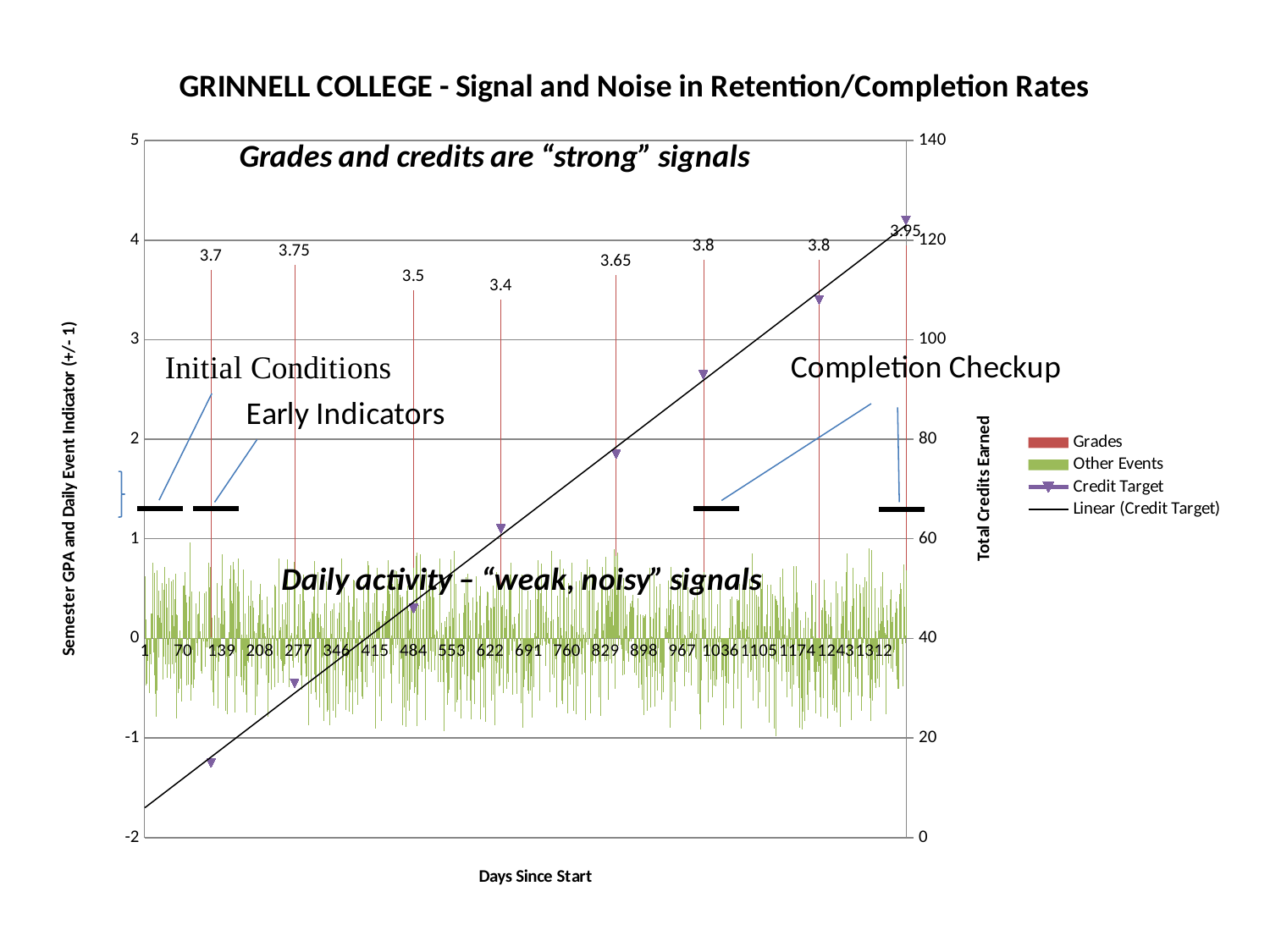

### Chart: GRINNELL COLLEGE - Signal and Noise in Retention/Completion Rates

| Category | Grades | Other Events | Credit Target |
|---|---|---|---|
| 1.0 | None | 0.626670286035526 | None |
| 2.0 | None | -0.474050578481763 | None |
| 3.0 | None | 0.191495581090001 | None |
| 4.0 | None | -0.452998521254184 | None |
| 5.0 | None | -0.225192109879285 | None |
| 6.0 | None | -0.0251464277450422 | None |
| 7.0 | None | -0.0163287541119022 | None |
| 8.0 | None | -0.340392641657831 | None |
| 9.0 | None | -0.545982448753257 | None |
| 10.0 | None | -0.15658561918982 | None |
| 11.0 | None | 0.249849376170849 | None |
| 12.0 | None | -0.262487203731032 | None |
| 13.0 | None | 0.251720752552925 | None |
| 14.0 | None | 0.755857023451373 | None |
| 15.0 | None | 0.0746114140218371 | None |
| 16.0 | None | -0.142686144430971 | None |
| 17.0 | None | 0.660920796063165 | None |
| 18.0 | None | -0.370443503631958 | None |
| 19.0 | None | -0.556130230650861 | None |
| 20.0 | None | -0.131580314939518 | None |
| 21.0 | None | -0.784395710207154 | None |
| 22.0 | None | -0.521695372797692 | None |
| 23.0 | None | 0.680324158286274 | None |
| 24.0 | None | 0.233339440618209 | None |
| 25.0 | None | -0.191325150832321 | None |
| 26.0 | None | 0.479085289319148 | None |
| 27.0 | None | 0.203513932365841 | None |
| 28.0 | None | 0.373713767760589 | None |
| 29.0 | None | 0.153332025620899 | None |
| 30.0 | None | 0.158137772015441 | None |
| 31.0 | None | 0.0459509878781811 | None |
| 32.0 | None | 0.551684075597571 | None |
| 33.0 | None | -0.416541540550469 | None |
| 34.0 | None | -0.185157398772609 | None |
| 35.0 | None | 0.490511365255848 | None |
| 36.0 | None | 0.721428525848275 | None |
| 37.0 | None | -0.258477579698287 | None |
| 38.0 | None | -0.167670169090192 | None |
| 39.0 | None | 0.546537639337043 | None |
| 40.0 | None | 0.307686316981122 | None |
| 41.0 | None | -0.392156699346288 | None |
| 42.0 | None | -0.0627860211559898 | None |
| 43.0 | None | -0.261384046107215 | None |
| 44.0 | None | 0.605032826018108 | None |
| 45.0 | None | 0.0751344501976758 | None |
| 46.0 | None | -0.408566254919273 | None |
| 47.0 | None | -0.182781323659376 | None |
| 48.0 | None | 0.571084490763356 | None |
| 49.0 | None | -0.257892545313691 | None |
| 50.0 | None | 0.233534068039523 | None |
| 51.0 | None | 0.590872710619314 | None |
| 52.0 | None | 0.124242811483246 | None |
| 53.0 | None | -0.350949178958759 | None |
| 54.0 | None | 0.393015157491114 | None |
| 55.0 | None | -0.246883717402306 | None |
| 56.0 | None | 0.649349768083541 | None |
| 57.0 | None | -0.801993802891402 | None |
| 58.0 | None | 0.240258843417774 | None |
| 59.0 | None | 0.23483359192888 | None |
| 60.0 | None | 0.00187160018986843 | None |
| 61.0 | None | -0.549107800694229 | None |
| 62.0 | None | -0.503844325438028 | None |
| 63.0 | None | 0.0828877307400475 | None |
| 64.0 | None | -0.108529832235008 | None |
| 65.0 | None | -0.40828296724442 | None |
| 66.0 | None | -0.633015376940804 | None |
| 67.0 | None | -0.0379842384534809 | None |
| 68.0 | None | -0.148048393800422 | None |
| 69.0 | None | 0.418450495537058 | None |
| 70.0 | None | 0.529304513673715 | None |
| 71.0 | None | 0.533971617208687 | None |
| 72.0 | None | 0.0613536987784742 | None |
| 73.0 | None | 0.670096996614482 | None |
| 74.0 | None | 0.433909906254787 | None |
| 75.0 | None | 0.362991718148817 | None |
| 76.0 | None | -0.473690620029848 | None |
| 77.0 | None | -0.0124247624640424 | None |
| 78.0 | None | 0.175101251547881 | None |
| 79.0 | None | -0.466595424912464 | None |
| 80.0 | None | 0.416945379093412 | None |
| 81.0 | None | 0.301087945548211 | None |
| 82.0 | None | 0.967291620529362 | None |
| 83.0 | None | -0.623960958487807 | None |
| 84.0 | None | -0.465006210480751 | None |
| 85.0 | None | 0.469391599676402 | None |
| 86.0 | None | -0.113286658480891 | None |
| 87.0 | None | -0.392335328403567 | None |
| 88.0 | None | -0.49650031966037 | None |
| 89.0 | None | -0.156536756646041 | None |
| 90.0 | None | -0.415224458074085 | None |
| 91.0 | None | -0.246915096132358 | None |
| 92.0 | None | 0.354422409238788 | None |
| 93.0 | None | 0.310646560600088 | None |
| 94.0 | None | -0.0449334570237697 | None |
| 95.0 | None | 0.238164234695683 | None |
| 96.0 | None | -0.173363566529765 | None |
| 97.0 | None | 0.249962660375121 | None |
| 98.0 | None | 0.47210178087132 | None |
| 99.0 | None | 0.413345701032447 | None |
| 100.0 | None | 0.0736242801000859 | None |
| 101.0 | None | -0.244167577982566 | None |
| 102.0 | None | -0.329281655559299 | None |
| 103.0 | None | -0.354838238671538 | None |
| 104.0 | None | 0.150075557099895 | None |
| 105.0 | None | 0.0355095413744486 | None |
| 106.0 | None | -0.0325615501259805 | None |
| 107.0 | None | -0.0042187019424349 | None |
| 108.0 | None | 0.45393043200616 | None |
| 109.0 | None | -0.282046975898611 | None |
| 110.0 | None | -0.0889869982245458 | None |
| 111.0 | None | 0.473628383318981 | None |
| 112.0 | None | -0.0295396158143444 | None |
| 113.0 | None | -0.029859913290617 | None |
| 114.0 | None | -0.0862697077738502 | None |
| 115.0 | None | 0.763294759728501 | None |
| 116.0 | None | 0.510703729214213 | None |
| 117.0 | None | -0.104658149824537 | None |
| 118.0 | None | 0.714941918994025 | None |
| 119.0 | None | 0.0134497674692604 | None |
| 120.0 | 3.7 | -0.420011472362042 | 15.0 |
| 121.0 | None | 0.20487672968844 | None |
| 122.0 | None | -0.536638973432899 | None |
| 123.0 | None | -0.171008658868938 | None |
| 124.0 | None | -0.676887047279852 | None |
| 125.0 | None | 0.234734687799208 | None |
| 126.0 | None | -0.127370794528316 | None |
| 127.0 | None | -0.328254897449907 | None |
| 128.0 | None | -0.22163000367777 | None |
| 129.0 | None | -0.196274898738086 | None |
| 130.0 | None | -0.0798502055912571 | None |
| 131.0 | None | 0.556315760473935 | None |
| 132.0 | None | -0.706047739776755 | None |
| 133.0 | None | 0.206879288247331 | None |
| 134.0 | None | -0.234171391107761 | None |
| 135.0 | None | -0.0731356749701084 | None |
| 136.0 | None | -0.142527036759434 | None |
| 137.0 | None | 0.144897576414795 | None |
| 138.0 | None | 0.527337540114295 | None |
| 139.0 | None | 0.127160473175363 | None |
| 140.0 | None | 0.848353451513034 | None |
| 141.0 | None | 0.140068242342503 | None |
| 142.0 | None | 0.396529696833382 | None |
| 143.0 | None | 0.399521200209773 | None |
| 144.0 | None | 0.27846975876257 | None |
| 145.0 | None | -0.72686375486995 | None |
| 146.0 | None | -0.0739180385116907 | None |
| 147.0 | None | -0.182255692105224 | None |
| 148.0 | None | -0.7616711907266 | None |
| 149.0 | None | -0.644649529526941 | None |
| 150.0 | None | -0.378119713593036 | None |
| 151.0 | None | 0.0597318157257398 | None |
| 152.0 | None | -0.396687688409325 | None |
| 153.0 | None | 0.59462594540412 | None |
| 154.0 | None | 0.73454430545644 | None |
| 155.0 | None | 0.0451745951488231 | None |
| 156.0 | None | 0.375865309072287 | None |
| 157.0 | None | 0.351054218320082 | None |
| 158.0 | None | -0.124556859330072 | None |
| 159.0 | None | -0.161871466516055 | None |
| 160.0 | None | 0.763963393063361 | None |
| 161.0 | None | 0.689965867606063 | None |
| 162.0 | None | -0.743186028906232 | None |
| 163.0 | None | 0.559408613473952 | None |
| 164.0 | None | -0.142806132036786 | None |
| 165.0 | None | -0.378351222236309 | None |
| 166.0 | None | 0.0928743331551389 | None |
| 167.0 | None | 0.521064417745131 | None |
| 168.0 | None | 0.455401177803421 | None |
| 169.0 | None | 0.801831488698833 | None |
| 170.0 | None | 0.472862325999972 | None |
| 171.0 | None | 0.163516588846929 | None |
| 172.0 | None | 0.158229056172572 | None |
| 173.0 | None | -0.390967962061243 | None |
| 174.0 | None | -0.470341940550178 | None |
| 175.0 | None | 0.0346453046320751 | None |
| 176.0 | None | -0.114577370393081 | None |
| 177.0 | None | 0.691554666133445 | None |
| 178.0 | None | -0.53996853822125 | None |
| 179.0 | None | -0.424976300378367 | None |
| 180.0 | None | 0.248289458138022 | None |
| 181.0 | None | -0.279162929940987 | None |
| 182.0 | None | -0.567224674064433 | None |
| 183.0 | None | -0.746367787171275 | None |
| 184.0 | None | 0.0395347489422371 | None |
| 185.0 | None | -0.225083075813259 | None |
| 186.0 | None | -0.239737846688229 | None |
| 187.0 | None | 0.431608937173215 | None |
| 188.0 | None | -0.0648225085871775 | None |
| 189.0 | None | 0.0906501476426262 | None |
| 190.0 | None | 0.323440681578893 | None |
| 191.0 | None | 0.584728118356725 | None |
| 192.0 | None | -0.132867928722922 | None |
| 193.0 | None | -0.284499072730197 | None |
| 194.0 | None | 0.381308912778576 | None |
| 195.0 | None | -0.101442115468144 | None |
| 196.0 | None | 0.312285812749969 | None |
| 197.0 | None | 0.00575891947548646 | None |
| 198.0 | None | 0.070016679595025 | None |
| 199.0 | None | -0.772861701456824 | None |
| 200.0 | None | 0.0584003167872947 | None |
| 201.0 | None | -0.10948098022619 | None |
| 202.0 | None | -0.581352889491643 | None |
| 203.0 | None | -0.46119430022191 | None |
| 204.0 | None | 0.157250395873549 | None |
| 205.0 | None | 0.233734383989287 | None |
| 206.0 | None | 0.441206308366674 | None |
| 207.0 | None | 0.0773679443173445 | None |
| 208.0 | None | 0.545775832876416 | None |
| 209.0 | None | -0.0219768221415945 | None |
| 210.0 | None | -0.298188286203295 | None |
| 211.0 | None | 0.384525849249296 | None |
| 212.0 | None | 0.137034831139275 | None |
| 213.0 | None | -0.133564515637555 | None |
| 214.0 | None | 0.147008745538227 | None |
| 215.0 | None | -0.147089261102022 | None |
| 216.0 | None | 0.05250119900182 | None |
| 217.0 | None | 0.0189517182272413 | None |
| 218.0 | None | -0.0625457447119229 | None |
| 219.0 | None | -0.367140886333159 | None |
| 220.0 | None | 0.417863873349907 | None |
| 221.0 | None | 0.241872880685379 | None |
| 222.0 | None | -0.783666938769498 | None |
| 223.0 | None | -0.448591625106664 | None |
| 224.0 | None | 0.108732522586239 | None |
| 225.0 | None | 0.00989686956146896 | None |
| 226.0 | None | -0.112466769293247 | None |
| 227.0 | None | -0.512076016175206 | None |
| 228.0 | None | -0.135843823620775 | None |
| 229.0 | None | 0.305446472323908 | None |
| 230.0 | None | 0.140334379211046 | None |
| 231.0 | None | 0.031383737262032 | None |
| 232.0 | None | -0.306581308941538 | None |
| 233.0 | None | -0.493628828045837 | None |
| 234.0 | None | 0.538693789270926 | None |
| 235.0 | None | 0.517384845509791 | None |
| 236.0 | None | 0.246802121017792 | None |
| 237.0 | None | -0.0221566696202722 | None |
| 238.0 | None | -0.0177874301181176 | None |
| 239.0 | None | -0.17916476380263 | None |
| 240.0 | None | -0.444664894277971 | None |
| 241.0 | None | 0.447473999026546 | None |
| 242.0 | None | 0.79982978839085 | None |
| 243.0 | None | 0.084230120215057 | None |
| 244.0 | None | 0.117601940693468 | None |
| 245.0 | None | -0.212181409973807 | None |
| 246.0 | None | -0.226315478907768 | None |
| 247.0 | None | 0.340016833881729 | None |
| 248.0 | None | -0.332032001841775 | None |
| 249.0 | None | -0.443599636700233 | None |
| 250.0 | None | -0.280090855988863 | None |
| 251.0 | None | 0.187408939491548 | None |
| 252.0 | None | -0.263010529313033 | None |
| 253.0 | None | 0.363890368681872 | None |
| 254.0 | None | 0.265222546677987 | None |
| 255.0 | None | 0.143342424514619 | None |
| 256.0 | None | 0.794305315452146 | None |
| 257.0 | None | 0.253995370418518 | None |
| 258.0 | None | -0.122915526611979 | None |
| 259.0 | None | -0.485930955292202 | None |
| 260.0 | None | 0.495906607945794 | None |
| 261.0 | None | -0.0776155030324473 | None |
| 262.0 | None | -0.0283678824693543 | None |
| 263.0 | None | 0.0283591048391385 | None |
| 264.0 | None | 0.055545376476822 | None |
| 265.0 | None | -0.222893241843583 | None |
| 266.0 | None | -0.219337357662823 | None |
| 267.0 | None | -0.217639179092952 | None |
| 268.0 | None | -0.297585985268237 | None |
| 269.0 | None | 0.770938716468472 | None |
| 270.0 | 3.75 | -0.194011074567855 | 31.0 |
| 271.0 | None | 0.694330164391681 | None |
| 272.0 | None | -0.0108263988301466 | None |
| 273.0 | None | 0.0345047801256844 | None |
| 274.0 | None | 0.0259751826497441 | None |
| 275.0 | None | 0.120894714770805 | None |
| 276.0 | None | 0.339751546065209 | None |
| 277.0 | None | -0.241593658364879 | None |
| 278.0 | None | -0.0099796714792395 | None |
| 279.0 | None | -0.11433462247424 | None |
| 280.0 | None | 0.446488690311501 | None |
| 281.0 | None | -0.369086673780032 | None |
| 282.0 | None | -0.511292831638327 | None |
| 283.0 | None | -0.25785904707954 | None |
| 284.0 | None | 0.535205754139891 | None |
| 285.0 | None | -0.0560764993384103 | None |
| 286.0 | None | 0.641933532580619 | None |
| 287.0 | None | 0.379030179218723 | None |
| 288.0 | None | 0.0862109460859174 | None |
| 289.0 | None | -0.248933673307362 | None |
| 290.0 | None | -0.390928907748143 | None |
| 291.0 | None | -0.0989605237508343 | None |
| 292.0 | None | -0.376382475684162 | None |
| 293.0 | None | -0.0921495831350775 | None |
| 294.0 | None | -0.869554292202005 | None |
| 295.0 | None | -0.18447703922487 | None |
| 296.0 | None | 0.164724644430154 | None |
| 297.0 | None | 0.197294941622087 | None |
| 298.0 | None | 0.115245889229607 | None |
| 299.0 | None | -0.555076163988252 | None |
| 300.0 | None | 0.270006169837509 | None |
| 301.0 | None | 0.151480692658707 | None |
| 302.0 | None | 0.245842236532177 | None |
| 303.0 | None | 0.0856622819703425 | None |
| 304.0 | None | 0.420280620094712 | None |
| 305.0 | None | -0.365754993159769 | None |
| 306.0 | None | 0.779946181482523 | None |
| 307.0 | None | -0.54318852073437 | None |
| 308.0 | None | -0.620381464597661 | None |
| 309.0 | None | -0.272573480965862 | None |
| 310.0 | None | 0.248068044561857 | None |
| 311.0 | None | 0.666250503530982 | None |
| 312.0 | None | 0.334817379975674 | None |
| 313.0 | None | 0.206556184810565 | None |
| 314.0 | None | 0.0644148830941623 | None |
| 315.0 | None | -0.691205369151933 | None |
| 316.0 | None | 0.245122031961121 | None |
| 317.0 | None | 0.118118963795166 | None |
| 318.0 | None | -0.459555626710033 | None |
| 319.0 | None | -0.195214656029323 | None |
| 320.0 | None | 0.101558814792119 | None |
| 321.0 | None | -0.176149191385146 | None |
| 322.0 | None | -0.832535035341224 | None |
| 323.0 | None | 0.354295252938751 | None |
| 324.0 | None | 0.0984401895670701 | None |
| 325.0 | None | -0.142637081213046 | None |
| 326.0 | None | 0.570558025513143 | None |
| 327.0 | None | -0.549832891322734 | None |
| 328.0 | None | -0.740065168813915 | None |
| 329.0 | None | -0.0925077385623086 | None |
| 330.0 | None | -0.714838676821907 | None |
| 331.0 | None | -0.117911414059754 | None |
| 332.0 | None | -0.868426329693841 | None |
| 333.0 | None | -0.242669474390256 | None |
| 334.0 | None | 0.276044783726304 | None |
| 335.0 | None | 0.0443056883468146 | None |
| 336.0 | None | -0.146047313070901 | None |
| 337.0 | None | 0.239431716825059 | None |
| 338.0 | None | 0.292702099161087 | None |
| 339.0 | None | -0.729128256146267 | None |
| 340.0 | None | 0.229427037811854 | None |
| 341.0 | None | 0.35565081381738 | None |
| 342.0 | None | -0.316786822350974 | None |
| 343.0 | None | -0.796159164204668 | None |
| 344.0 | None | -0.0200853359817015 | None |
| 345.0 | None | -0.210369639709962 | None |
| 346.0 | None | 0.158763425797785 | None |
| 347.0 | None | 0.197754246497883 | None |
| 348.0 | None | -0.659141099200928 | None |
| 349.0 | None | 0.0196302903805379 | None |
| 350.0 | None | 0.259493802233651 | None |
| 351.0 | None | 0.360308866995481 | None |
| 352.0 | None | -0.0264263058940979 | None |
| 353.0 | None | -0.0265413932404037 | None |
| 354.0 | None | 0.805882996596243 | None |
| 355.0 | None | -0.370950259504346 | None |
| 356.0 | None | -0.0831330589715935 | None |
| 357.0 | None | -0.324303097474217 | None |
| 358.0 | None | -0.172752034965744 | None |
| 359.0 | None | 0.512619427690304 | None |
| 360.0 | None | 0.110883701611999 | None |
| 361.0 | None | -0.213029354242783 | None |
| 362.0 | None | -0.721738946352429 | None |
| 363.0 | None | -0.481554203986168 | None |
| 364.0 | None | 0.0610162560704009 | None |
| 365.0 | None | -0.194230083879236 | None |
| 366.0 | None | 0.429613195649406 | None |
| 367.0 | None | -0.736276024279418 | None |
| 368.0 | None | 0.359350630613624 | None |
| 369.0 | None | -0.539058517637319 | None |
| 370.0 | None | 0.0476877648492877 | None |
| 371.0 | None | 0.184330238028722 | None |
| 372.0 | None | -0.421844105321352 | None |
| 373.0 | None | -0.759458252602719 | None |
| 374.0 | None | 0.318794110769572 | None |
| 375.0 | None | 0.194928090718531 | None |
| 376.0 | None | 0.594092361508887 | None |
| 377.0 | None | 0.579805391205844 | None |
| 378.0 | None | -0.122856194804978 | None |
| 379.0 | None | -0.541154026202966 | None |
| 380.0 | None | -0.0435361491267869 | None |
| 381.0 | None | -0.401355532969428 | None |
| 382.0 | None | 0.402678831786066 | None |
| 383.0 | None | -0.667123351315752 | None |
| 384.0 | None | -0.277553119239005 | None |
| 385.0 | None | 0.167055743287381 | None |
| 386.0 | None | 0.187402173256746 | None |
| 387.0 | None | 0.0315111537681702 | None |
| 388.0 | None | 0.0318686034582271 | None |
| 389.0 | None | -0.332770414196428 | None |
| 390.0 | None | -0.58184763122523 | None |
| 391.0 | None | -0.145812818948419 | None |
| 392.0 | None | -0.610693209364406 | None |
| 393.0 | None | 0.379585163768158 | None |
| 394.0 | None | 0.539866837526574 | None |
| 395.0 | None | 0.268583522399564 | None |
| 396.0 | None | -0.077972846210507 | None |
| 397.0 | None | -0.435218065739611 | None |
| 398.0 | None | 0.363772688524754 | None |
| 399.0 | None | -0.485389647891616 | None |
| 400.0 | None | -0.449625119646093 | None |
| 401.0 | None | 0.773323625340156 | None |
| 402.0 | None | 0.368009547996537 | None |
| 403.0 | None | 0.735151106304369 | None |
| 404.0 | None | -0.129678285289973 | None |
| 405.0 | None | 0.0309543155178584 | None |
| 406.0 | None | 0.247493917711989 | None |
| 407.0 | None | -0.123982061438152 | None |
| 408.0 | None | -0.277335550993112 | None |
| 409.0 | None | 0.0278529671203056 | None |
| 410.0 | None | 0.359081037375332 | None |
| 411.0 | None | -0.343046961626479 | None |
| 412.0 | None | -0.238096557361969 | None |
| 413.0 | None | 0.191921151583123 | None |
| 414.0 | None | 0.45250518063102 | None |
| 415.0 | None | -0.90947138279452 | None |
| 416.0 | None | 0.00853538340200566 | None |
| 417.0 | None | 0.587889753682665 | None |
| 418.0 | None | 0.706498618467481 | None |
| 419.0 | None | 0.168348399478437 | None |
| 420.0 | None | 0.137125460127855 | None |
| 421.0 | None | 0.179987879806313 | None |
| 422.0 | None | -0.580705161889027 | None |
| 423.0 | None | 0.160773166651713 | None |
| 424.0 | None | -0.145347283791848 | None |
| 425.0 | None | -0.341081724798351 | None |
| 426.0 | None | -0.827261179496721 | None |
| 427.0 | None | 0.277223651175515 | None |
| 428.0 | None | 0.351011126729534 | None |
| 429.0 | None | 0.134471749240573 | None |
| 430.0 | None | -0.406678962068161 | None |
| 431.0 | None | 0.177396043074543 | None |
| 432.0 | None | 0.0943755555161662 | None |
| 433.0 | None | 0.220581244293614 | None |
| 434.0 | None | 0.278232661735524 | None |
| 435.0 | None | 0.272591530358371 | None |
| 436.0 | None | 0.532957779005168 | None |
| 437.0 | None | 0.595514515219053 | None |
| 438.0 | None | 0.787891354036273 | None |
| 439.0 | None | 0.480576649954097 | None |
| 440.0 | None | 0.444172928220798 | None |
| 441.0 | None | -0.161194039476231 | None |
| 442.0 | None | -0.351582783301896 | None |
| 443.0 | None | -0.64890806061538 | None |
| 444.0 | None | 0.0317128222946557 | None |
| 445.0 | None | -0.0666570665104914 | None |
| 446.0 | None | 0.551094323577308 | None |
| 447.0 | None | -0.26546371596423 | None |
| 448.0 | None | 0.0690033039993718 | None |
| 449.0 | None | 0.298713968644634 | None |
| 450.0 | None | 0.681689432729259 | None |
| 451.0 | None | -0.0274986811338608 | None |
| 452.0 | None | -0.097067201106317 | None |
| 453.0 | None | 0.671177158198058 | None |
| 454.0 | None | -0.0629745831162314 | None |
| 455.0 | None | 0.599226760889618 | None |
| 456.0 | None | 0.548269424013704 | None |
| 457.0 | None | -0.326133881652296 | None |
| 458.0 | None | -0.458820750321483 | None |
| 459.0 | None | 0.438402387071217 | None |
| 460.0 | None | -0.205282857668309 | None |
| 461.0 | None | 0.409560805402372 | None |
| 462.0 | None | -0.199006160376464 | None |
| 463.0 | None | 0.421973447125419 | None |
| 464.0 | None | -0.870691092041188 | None |
| 465.0 | None | -0.388993515238924 | None |
| 466.0 | None | -0.214673562249127 | None |
| 467.0 | None | -0.689984863881418 | None |
| 468.0 | None | 0.28978371478366 | None |
| 469.0 | None | -0.886816733205184 | None |
| 470.0 | None | -0.362962975169899 | None |
| 471.0 | None | 0.476106017820131 | None |
| 472.0 | None | -0.623598723183605 | None |
| 473.0 | None | 0.527424566123067 | None |
| 474.0 | None | 0.277189223677001 | None |
| 475.0 | None | -0.730472297420904 | None |
| 476.0 | None | 0.0790558647232649 | None |
| 477.0 | None | 0.100009568884464 | None |
| 478.0 | None | -0.513191760189871 | None |
| 479.0 | None | 0.30357804711351 | None |
| 480.0 | None | -0.436715761079243 | None |
| 481.0 | None | 0.324241123546135 | None |
| 482.0 | None | -0.0510482352189029 | None |
| 483.0 | None | 0.712295835104971 | None |
| 484.0 | 3.5 | 0.104335597962943 | 46.0 |
| 485.0 | None | -0.549631700039875 | None |
| 486.0 | None | -0.486997756509117 | None |
| 487.0 | None | -0.226894435567989 | None |
| 488.0 | None | 0.823992360488063 | None |
| 489.0 | None | 0.863533411604878 | None |
| 490.0 | None | -0.876823816589835 | None |
| 491.0 | None | -0.568044496336624 | None |
| 492.0 | None | -0.311212488905514 | None |
| 493.0 | None | 0.335476080532402 | None |
| 494.0 | None | -0.273421122174208 | None |
| 495.0 | None | 0.84268598662877 | None |
| 496.0 | None | 0.0242794309641078 | None |
| 497.0 | None | -0.141444866408149 | None |
| 498.0 | None | -0.337525103561661 | None |
| 499.0 | None | -0.282235624539262 | None |
| 500.0 | None | 0.293356546414861 | None |
| 501.0 | None | -0.0600047286275315 | None |
| 502.0 | None | 0.374072119533589 | None |
| 503.0 | None | -0.301302838540936 | None |
| 504.0 | None | -0.0980332874950133 | None |
| 505.0 | None | -0.822182470623754 | None |
| 506.0 | None | 0.679753509032052 | None |
| 507.0 | None | 0.472015736710104 | None |
| 508.0 | None | 0.227565655537889 | None |
| 509.0 | None | -0.238546794609869 | None |
| 510.0 | None | 0.527853690835716 | None |
| 511.0 | None | -0.310805344563343 | None |
| 512.0 | None | 0.530173543900773 | None |
| 513.0 | None | -0.120731144747405 | None |
| 514.0 | None | 0.42175737242775 | None |
| 515.0 | None | 0.0137473330490565 | None |
| 516.0 | None | -0.336624895172887 | None |
| 517.0 | None | 0.647706553513774 | None |
| 518.0 | None | 0.531506922667497 | None |
| 519.0 | None | -0.132110350816138 | None |
| 520.0 | None | 0.409767524553307 | None |
| 521.0 | None | -0.32296303966817 | None |
| 522.0 | None | 0.0345636016364624 | None |
| 523.0 | None | -0.177504039083246 | None |
| 524.0 | None | 0.0869937690191177 | None |
| 525.0 | None | 0.00893823589435339 | None |
| 526.0 | None | 0.0733443773831123 | None |
| 527.0 | None | -0.435648534561216 | None |
| 528.0 | None | -0.244441732762544 | None |
| 529.0 | None | 0.00163234193922368 | None |
| 530.0 | None | 0.449463519430573 | None |
| 531.0 | None | 0.801905661022944 | None |
| 532.0 | None | -0.441668334298986 | None |
| 533.0 | None | -0.101039294761596 | None |
| 534.0 | None | 0.159800202932378 | None |
| 535.0 | None | -0.214169808221397 | None |
| 536.0 | None | 0.0404585847786321 | None |
| 537.0 | None | -0.434373600249347 | None |
| 538.0 | None | -0.929370101683698 | None |
| 539.0 | None | 0.170376067209078 | None |
| 540.0 | None | 0.00312463336124214 | None |
| 541.0 | None | 0.11412341323768 | None |
| 542.0 | None | 0.211850939319045 | None |
| 543.0 | None | -0.349309470848328 | None |
| 544.0 | None | -0.663668217300466 | None |
| 545.0 | None | -0.349045635859754 | None |
| 546.0 | None | -0.545714290435988 | None |
| 547.0 | None | -0.516141650919057 | None |
| 548.0 | None | 0.269587211361788 | None |
| 549.0 | None | 0.123627344431098 | None |
| 550.0 | None | 0.792713253112596 | None |
| 551.0 | None | 0.627628026072616 | None |
| 552.0 | None | -0.394246270987873 | None |
| 553.0 | None | 0.301818285074441 | None |
| 554.0 | None | -0.23187004064018 | None |
| 555.0 | None | 0.206650299989592 | None |
| 556.0 | None | 0.876928957101595 | None |
| 557.0 | None | 0.0524866952211424 | None |
| 558.0 | None | -0.735478498305286 | None |
| 559.0 | None | 0.543911166835737 | None |
| 560.0 | None | -0.102736347700936 | None |
| 561.0 | None | -0.639124080030485 | None |
| 562.0 | None | -0.618221623661442 | None |
| 563.0 | None | -0.309748917602596 | None |
| 564.0 | None | -0.179876297975531 | None |
| 565.0 | None | -0.0793179828043592 | None |
| 566.0 | None | 0.248417521055798 | None |
| 567.0 | None | -0.517797757052401 | None |
| 568.0 | None | -0.508433971869349 | None |
| 569.0 | None | -0.806023051180358 | None |
| 570.0 | None | -0.0874719014608547 | None |
| 571.0 | None | -0.19270277220481 | None |
| 572.0 | None | -0.283835272684388 | None |
| 573.0 | None | 0.257863851001084 | None |
| 574.0 | None | -0.366129339924462 | None |
| 575.0 | None | 0.45666077039613 | None |
| 576.0 | None | 0.3315035918897 | None |
| 577.0 | None | 0.618180476076407 | None |
| 578.0 | None | 0.082654471019426 | None |
| 579.0 | None | -0.627182483361651 | None |
| 580.0 | None | -0.376100100442139 | None |
| 581.0 | None | 0.651875049994285 | None |
| 582.0 | None | 0.359073692174248 | None |
| 583.0 | None | -0.136275402993429 | None |
| 584.0 | None | 0.0292207682973252 | None |
| 585.0 | None | 0.179702159575699 | None |
| 586.0 | None | -0.625982703186683 | None |
| 587.0 | None | -0.813152945400708 | None |
| 588.0 | None | -0.41299176796191 | None |
| 589.0 | None | -0.281395661043555 | None |
| 590.0 | None | 0.40781508101124 | None |
| 591.0 | None | -0.42135539976495 | None |
| 592.0 | None | -0.233644857032253 | None |
| 593.0 | None | -0.660913283754365 | None |
| 594.0 | None | 0.254448792065459 | None |
| 595.0 | None | 0.166985683164034 | None |
| 596.0 | None | 0.619422022418608 | None |
| 597.0 | None | 0.367574585007154 | None |
| 598.0 | None | 0.144924835013537 | None |
| 599.0 | None | -0.338853493555452 | None |
| 600.0 | None | -0.348490231702698 | None |
| 601.0 | None | 0.0446669996008531 | None |
| 602.0 | None | 0.425717115484371 | None |
| 603.0 | None | 0.525592706614153 | None |
| 604.0 | None | -0.814864897277943 | None |
| 605.0 | None | 0.127512722227738 | None |
| 606.0 | None | -0.28297064596696 | None |
| 607.0 | None | -0.100020688177223 | None |
| 608.0 | None | -0.301100795473554 | None |
| 609.0 | None | -0.696940731401796 | None |
| 610.0 | None | 0.160459426385456 | None |
| 611.0 | None | -0.214560648592947 | None |
| 612.0 | None | -0.326463990216547 | None |
| 613.0 | None | -0.840330146275365 | None |
| 614.0 | None | 0.32538771540665 | None |
| 615.0 | None | 0.0653041275423119 | None |
| 616.0 | None | 0.470989041907076 | None |
| 617.0 | None | 0.00855937673964069 | None |
| 618.0 | None | 0.461928769913121 | None |
| 619.0 | None | 0.177888997917413 | None |
| 620.0 | None | -0.201883173886309 | None |
| 621.0 | None | -0.0897272912270155 | None |
| 622.0 | None | 0.307991146022466 | None |
| 623.0 | None | 0.304872297515735 | None |
| 624.0 | None | -0.622435947575894 | None |
| 625.0 | None | -0.139680378079659 | None |
| 626.0 | None | -0.566598335067126 | None |
| 627.0 | None | 0.526343980790038 | None |
| 628.0 | None | 0.315524705218554 | None |
| 629.0 | None | 0.402803657789136 | None |
| 630.0 | None | -0.874766163533961 | None |
| 631.0 | None | -0.22738423401121 | None |
| 632.0 | None | 0.669297065396296 | None |
| 633.0 | None | -0.356790181799976 | None |
| 634.0 | None | -0.24233445784707 | None |
| 635.0 | None | 0.58593138567753 | None |
| 636.0 | None | 0.408584523681207 | None |
| 637.0 | None | -0.481199827407537 | None |
| 638.0 | None | -0.474692351757006 | None |
| 639.0 | None | -0.204081146532279 | None |
| 640.0 | None | 0.505473597235601 | None |
| 641.0 | 3.4 | 0.314825575578775 | 62.0 |
| 642.0 | None | -0.29826246293918 | None |
| 643.0 | None | 0.336442912924022 | None |
| 644.0 | None | -0.346732631950901 | None |
| 645.0 | None | -0.549946026792137 | None |
| 646.0 | None | 0.555264701619359 | None |
| 647.0 | None | 0.102908037674822 | None |
| 648.0 | None | 0.0915256277277228 | None |
| 649.0 | None | 0.22445859466756 | None |
| 650.0 | None | 0.290414000830091 | None |
| 651.0 | None | -0.508728889960116 | None |
| 652.0 | None | -0.351960907878671 | None |
| 653.0 | None | -0.190037017757022 | None |
| 654.0 | None | -0.441810053053481 | None |
| 655.0 | None | -0.164011610304951 | None |
| 656.0 | None | 0.488296158342938 | None |
| 657.0 | None | 0.642681645185786 | None |
| 658.0 | None | 0.569384465169195 | None |
| 659.0 | None | 0.762693335481165 | None |
| 660.0 | None | -0.125455397918995 | None |
| 661.0 | None | -0.561851208963792 | None |
| 662.0 | None | 0.137619065393532 | None |
| 663.0 | None | 0.0945851292104717 | None |
| 664.0 | None | 0.21923833579796 | None |
| 665.0 | None | -0.0312735745585594 | None |
| 666.0 | None | 0.14410925928821 | None |
| 667.0 | None | -0.342756418601429 | None |
| 668.0 | None | -0.117073057092412 | None |
| 669.0 | None | -0.557985155574049 | None |
| 670.0 | None | -0.0176393328553865 | None |
| 671.0 | None | -0.134922528981979 | None |
| 672.0 | None | 0.246761229409815 | None |
| 673.0 | None | 0.253814086949433 | None |
| 674.0 | None | 0.537768925598574 | None |
| 675.0 | None | -0.0224809602416053 | None |
| 676.0 | None | -0.652738499934998 | None |
| 677.0 | None | -0.186133519150589 | None |
| 678.0 | None | 0.639876995321079 | None |
| 679.0 | None | -0.895032373187986 | None |
| 680.0 | None | -0.0828832022803755 | None |
| 681.0 | None | -0.487528001210458 | None |
| 682.0 | None | -0.00781691778785198 | None |
| 683.0 | None | -0.413428784401801 | None |
| 684.0 | None | -0.140143801137105 | None |
| 685.0 | None | -0.328913694592715 | None |
| 686.0 | None | 0.292017955454951 | None |
| 687.0 | None | -0.0835127278794407 | None |
| 688.0 | None | 0.481706975331743 | None |
| 689.0 | None | -0.523407056071183 | None |
| 690.0 | None | -0.555659496953048 | None |
| 691.0 | None | -0.0704508707381741 | None |
| 692.0 | None | -0.247971338729985 | None |
| 693.0 | None | 0.381481225731287 | None |
| 694.0 | None | -0.523565121608482 | None |
| 695.0 | None | -0.378598740646786 | None |
| 696.0 | None | -0.322217606333313 | None |
| 697.0 | None | -0.793071014386918 | None |
| 698.0 | None | -0.097702837439401 | None |
| 699.0 | None | -0.41579713267618 | None |
| 700.0 | None | -0.489704324825063 | None |
| 701.0 | None | 0.056169767772585 | None |
| 702.0 | None | -0.128153218944495 | None |
| 703.0 | None | 0.539540509548012 | None |
| 704.0 | None | 0.0179798409402242 | None |
| 705.0 | None | 0.396979028918927 | None |
| 706.0 | None | -0.121323461784541 | None |
| 707.0 | None | 0.783809653003329 | None |
| 708.0 | None | 0.144009030746506 | None |
| 709.0 | None | 0.536584095492169 | None |
| 710.0 | None | -0.622458582264523 | None |
| 711.0 | None | 0.453747086271011 | None |
| 712.0 | None | -0.0606289758356152 | None |
| 713.0 | None | 0.7529687400729 | None |
| 714.0 | None | -0.0759634339785084 | None |
| 715.0 | None | -0.0240302075897324 | None |
| 716.0 | None | 0.329555405779381 | None |
| 717.0 | None | 0.121921490909003 | None |
| 718.0 | None | 0.152131007309159 | None |
| 719.0 | None | -0.0297083609755019 | None |
| 720.0 | None | -0.279527595055245 | None |
| 721.0 | None | 0.265108451744335 | None |
| 722.0 | None | -0.061548934938665 | None |
| 723.0 | None | 0.575303567549084 | None |
| 724.0 | None | 0.0559325287010797 | None |
| 725.0 | None | 0.210734627538137 | None |
| 726.0 | None | -0.048827748735204 | None |
| 727.0 | None | -0.0583852044067976 | None |
| 728.0 | None | -0.442292955103752 | None |
| 729.0 | None | -0.54222200952653 | None |
| 730.0 | None | 0.17626254900952 | None |
| 731.0 | None | 0.881228691857111 | None |
| 732.0 | None | 0.114499957106692 | None |
| 733.0 | None | -0.360397064266989 | None |
| 734.0 | None | -0.0595142026166891 | None |
| 735.0 | None | 0.189955698249422 | None |
| 736.0 | None | -0.399510579813644 | None |
| 737.0 | None | -0.174712798766959 | None |
| 738.0 | None | -0.140833453989919 | None |
| 739.0 | None | -0.211586313442762 | None |
| 740.0 | None | -0.0139175961139528 | None |
| 741.0 | None | -0.696070566368165 | None |
| 742.0 | None | 0.431564127219126 | None |
| 743.0 | None | 0.0606127683936796 | None |
| 744.0 | None | 0.216103770516226 | None |
| 745.0 | None | -0.0606179848961669 | None |
| 746.0 | None | -0.0745721323564257 | None |
| 747.0 | None | 0.797667175148092 | None |
| 748.0 | None | 0.104071344257222 | None |
| 749.0 | None | 0.0280070503454663 | None |
| 750.0 | None | -0.623081313594806 | None |
| 751.0 | None | -0.657052432169285 | None |
| 752.0 | None | -0.421219130208141 | None |
| 753.0 | None | 0.701175693718544 | None |
| 754.0 | None | -0.240159421991026 | None |
| 755.0 | None | 0.620015829268472 | None |
| 756.0 | None | -0.414617237656523 | None |
| 757.0 | None | 0.0751278946335461 | None |
| 758.0 | None | -0.127029440894022 | None |
| 759.0 | None | 0.411597540249765 | None |
| 760.0 | None | -0.754924091461954 | None |
| 761.0 | None | -0.329373444333922 | None |
| 762.0 | None | 0.554258690691045 | None |
| 763.0 | None | -0.173921292639457 | None |
| 764.0 | None | -0.382094821339302 | None |
| 765.0 | None | -0.46459953802041 | None |
| 766.0 | None | 0.137881717733544 | None |
| 767.0 | None | -0.182060614157756 | None |
| 768.0 | None | 0.763389804125479 | None |
| 769.0 | None | 0.124849421872536 | None |
| 770.0 | None | -0.250048135148586 | None |
| 771.0 | None | -0.725192087875699 | None |
| 772.0 | None | 0.289703184338187 | None |
| 773.0 | None | -0.305968549789943 | None |
| 774.0 | None | -0.150534624493205 | None |
| 775.0 | None | 0.576663574722105 | None |
| 776.0 | None | -0.764825456602804 | None |
| 777.0 | None | 0.0615748625439333 | None |
| 778.0 | None | -0.47776983100689 | None |
| 779.0 | None | -0.0413034030743976 | None |
| 780.0 | None | 0.0378995837492566 | None |
| 781.0 | None | -0.0705365436309707 | None |
| 782.0 | None | 0.584609097092009 | None |
| 783.0 | None | -0.0316542485809196 | None |
| 784.0 | None | -0.16057533951516 | None |
| 785.0 | None | 0.662588889703677 | None |
| 786.0 | None | -0.361642300625202 | None |
| 787.0 | None | 0.107430143112486 | None |
| 788.0 | None | -0.099735586465455 | None |
| 789.0 | None | 0.0367765755419777 | None |
| 790.0 | None | -0.0483461283149826 | None |
| 791.0 | None | -0.347264274702562 | None |
| 792.0 | None | 0.0605593784997504 | None |
| 793.0 | None | -0.819231762329457 | None |
| 794.0 | None | -0.0392605228731043 | None |
| 795.0 | None | 0.7899320417806 | None |
| 796.0 | None | 0.28920091353652 | None |
| 797.0 | None | -0.0634985998591303 | None |
| 798.0 | None | 0.483480992604773 | None |
| 799.0 | None | 0.233717904222642 | None |
| 800.0 | None | 0.716993250595329 | None |
| 801.0 | None | -0.754541839131815 | None |
| 802.0 | None | -0.325434246901862 | None |
| 803.0 | None | -0.237657491168539 | None |
| 804.0 | None | 0.613855295970695 | None |
| 805.0 | None | -0.370948012510799 | None |
| 806.0 | None | -0.227794838467726 | None |
| 807.0 | None | 0.642256597908812 | None |
| 808.0 | None | 0.224270545922859 | None |
| 809.0 | None | 0.0450999201727061 | None |
| 810.0 | None | -0.253030808458129 | None |
| 811.0 | None | 0.094353223505784 | None |
| 812.0 | None | 0.273206333526806 | None |
| 813.0 | None | 0.283505029254584 | None |
| 814.0 | None | -0.132425385282494 | None |
| 815.0 | None | 0.358148714025604 | None |
| 816.0 | None | -0.444291284586905 | None |
| 817.0 | None | -0.594414487033314 | None |
| 818.0 | None | -0.235514863125788 | None |
| 819.0 | None | -0.779460349394398 | None |
| 820.0 | None | -0.00986777135463479 | None |
| 821.0 | None | 0.614352144726705 | None |
| 822.0 | None | 0.720516363158254 | None |
| 823.0 | None | 0.454543035157063 | None |
| 824.0 | None | 0.0800213997800781 | None |
| 825.0 | None | -0.0862046486832201 | None |
| 826.0 | None | 0.146734141640299 | None |
| 827.0 | None | -0.235863657961835 | None |
| 828.0 | None | 0.819127347870029 | None |
| 829.0 | None | 0.00703257829155735 | None |
| 830.0 | None | 0.337366196926866 | None |
| 831.0 | None | -0.224106084605872 | None |
| 832.0 | None | 0.505070581052322 | None |
| 833.0 | None | -0.617242481086625 | None |
| 834.0 | None | 0.373870605245668 | None |
| 835.0 | None | 0.425114651978787 | None |
| 836.0 | None | 0.211820439525806 | None |
| 837.0 | None | -0.210431611002874 | None |
| 838.0 | None | 0.501767951032756 | None |
| 839.0 | None | 0.267087650245584 | None |
| 840.0 | None | -0.254062301196765 | None |
| 841.0 | None | 0.496357243513408 | None |
| 842.0 | None | 0.127345531006767 | None |
| 843.0 | None | -0.0651384792113835 | None |
| 844.0 | None | 0.895035759682518 | None |
| 845.0 | None | 0.716969704341596 | None |
| 846.0 | None | -0.505594327100084 | None |
| 847.0 | None | 0.83191662925963 | None |
| 848.0 | 3.65 | 0.305403342763826 | 77.0 |
| 849.0 | None | 0.435238563166955 | None |
| 850.0 | None | 0.85965371348237 | None |
| 851.0 | None | -0.0755994790771375 | None |
| 852.0 | None | 0.497227370657427 | None |
| 853.0 | None | 0.0319557352008504 | None |
| 854.0 | None | 0.526588334136675 | None |
| 855.0 | None | 0.134907711063432 | None |
| 856.0 | None | -0.0637604038633866 | None |
| 857.0 | None | 0.531368824781226 | None |
| 858.0 | None | -0.109019139413573 | None |
| 859.0 | None | -0.374462997407535 | None |
| 860.0 | None | 0.608241822761458 | None |
| 861.0 | None | -0.229812144876606 | None |
| 862.0 | None | 0.0999290187254642 | None |
| 863.0 | None | -0.35928366292141 | None |
| 864.0 | None | 0.426884930394791 | None |
| 865.0 | None | -0.127121174690467 | None |
| 866.0 | None | 0.124862792606753 | None |
| 867.0 | None | 0.239375585582285 | None |
| 868.0 | None | -0.0924619735754545 | None |
| 869.0 | None | -0.151791193027148 | None |
| 870.0 | None | -0.231510253316239 | None |
| 871.0 | None | 0.264038751112623 | None |
| 872.0 | None | -0.0342844188165098 | None |
| 873.0 | None | 0.350611663376442 | None |
| 874.0 | None | 0.318984849446185 | None |
| 875.0 | None | -0.034661984898007 | None |
| 876.0 | None | 0.374826125274112 | None |
| 877.0 | None | 0.439437561905752 | None |
| 878.0 | None | 0.242590571341467 | None |
| 879.0 | None | 0.309777474077594 | None |
| 880.0 | None | -0.344646597901918 | None |
| 881.0 | None | -0.0791929957755434 | None |
| 882.0 | None | -0.195859724122687 | None |
| 883.0 | None | -0.137685354202993 | None |
| 884.0 | None | -0.367880764821035 | None |
| 885.0 | None | 0.233895435057903 | None |
| 886.0 | None | 0.405699340339493 | None |
| 887.0 | None | 0.0183952379731319 | None |
| 888.0 | None | -0.496350394743222 | None |
| 889.0 | None | -0.24211922504397 | None |
| 890.0 | None | -0.0640620826840781 | None |
| 891.0 | None | 0.239078267450983 | None |
| 892.0 | None | 0.133249452147359 | None |
| 893.0 | None | -0.467020707956742 | None |
| 894.0 | None | -0.618195938797766 | None |
| 895.0 | None | -0.129306377146353 | None |
| 896.0 | None | 0.236646735016425 | None |
| 897.0 | None | 0.203718650867176 | None |
| 898.0 | None | -0.770731578081756 | None |
| 899.0 | None | 0.22261899374848 | None |
| 900.0 | None | 0.240107461392757 | None |
| 901.0 | None | -0.205635910310049 | None |
| 902.0 | None | -0.383562797648136 | None |
| 903.0 | None | -0.726576565581997 | None |
| 904.0 | None | -0.368408347234833 | None |
| 905.0 | None | -0.159176953627646 | None |
| 906.0 | None | -0.0708342600252436 | None |
| 907.0 | None | -0.275100708009783 | None |
| 908.0 | None | 0.710121691891459 | None |
| 909.0 | None | -0.689935441468876 | None |
| 910.0 | None | 0.211740095238315 | None |
| 911.0 | None | 0.0200566555743494 | None |
| 912.0 | None | 0.00964554658929373 | None |
| 913.0 | None | -0.385894951427248 | None |
| 914.0 | None | 0.201365239448466 | None |
| 915.0 | None | -0.239272085551957 | None |
| 916.0 | None | 0.641623008560956 | None |
| 917.0 | None | -0.688627840333703 | None |
| 918.0 | None | -0.328224589701846 | None |
| 919.0 | None | 0.259521344882125 | None |
| 920.0 | None | 0.520065802031916 | None |
| 921.0 | None | -0.527679940038953 | None |
| 922.0 | None | -0.319908831099503 | None |
| 923.0 | None | -0.100680808524594 | None |
| 924.0 | None | 0.305858796446464 | None |
| 925.0 | None | 0.235180529847726 | None |
| 926.0 | None | 0.549813212372415 | None |
| 927.0 | None | -0.352600166742192 | None |
| 928.0 | None | -0.242139088626511 | None |
| 929.0 | None | -0.616588274127934 | None |
| 930.0 | None | -0.550259739304632 | None |
| 931.0 | None | -0.375044374033404 | None |
| 932.0 | None | -0.536103070132232 | None |
| 933.0 | None | 0.00286904028362456 | None |
| 934.0 | None | -0.290401430467252 | None |
| 935.0 | None | 0.108811224129514 | None |
| 936.0 | None | 0.119154507129171 | None |
| 937.0 | None | 0.0949679017803556 | None |
| 938.0 | None | 0.177789012959655 | None |
| 939.0 | None | 0.301223429164345 | None |
| 940.0 | None | 0.0634845547223081 | None |
| 941.0 | None | 0.581412849300164 | None |
| 942.0 | None | -0.051110701400739 | None |
| 943.0 | None | 0.235072333324201 | None |
| 944.0 | None | 0.387093477718597 | None |
| 945.0 | None | -0.898679967660659 | None |
| 946.0 | None | 0.716933098238237 | None |
| 947.0 | None | -0.637338210211121 | None |
| 948.0 | None | -0.115458872329706 | None |
| 949.0 | None | 0.295211100636105 | None |
| 950.0 | None | 0.0500369794500586 | None |
| 951.0 | None | 0.339677352937367 | None |
| 952.0 | None | -0.439072045193983 | None |
| 953.0 | None | -0.518830084414685 | None |
| 954.0 | None | -0.726249686160467 | None |
| 955.0 | None | -0.00915985522431784 | None |
| 956.0 | None | 0.133441306921751 | None |
| 957.0 | None | -0.339399112856271 | None |
| 958.0 | None | 0.595403042752943 | None |
| 959.0 | None | -0.162481545592451 | None |
| 960.0 | None | -0.233864575897155 | None |
| 961.0 | None | 0.330215062467572 | None |
| 962.0 | None | -0.0614824460667899 | None |
| 963.0 | None | 0.572966382994371 | None |
| 964.0 | None | -0.0876687870071685 | None |
| 965.0 | None | 0.264519621283043 | None |
| 966.0 | None | -0.119303568819547 | None |
| 967.0 | None | -0.0442554206507914 | None |
| 968.0 | None | 0.666804187884044 | None |
| 969.0 | None | -0.184868769942644 | None |
| 970.0 | None | -0.480870590289537 | None |
| 971.0 | None | 0.0414574064078819 | None |
| 972.0 | None | 0.0309316286116379 | None |
| 973.0 | None | -0.339562915551797 | None |
| 974.0 | None | -0.110255089745844 | None |
| 975.0 | None | -0.134077060115722 | None |
| 976.0 | None | 0.515929339818846 | None |
| 977.0 | None | 0.104288773652483 | None |
| 978.0 | None | -0.346088163884129 | None |
| 979.0 | None | 0.163296778874223 | None |
| 980.0 | None | 0.220982779426745 | None |
| 981.0 | None | 0.0546543819924642 | None |
| 982.0 | None | 0.0732632436683608 | None |
| 983.0 | None | -0.468799927193836 | None |
| 984.0 | None | 0.286215827246731 | None |
| 985.0 | None | 0.383637662121972 | None |
| 986.0 | None | 0.203371693961308 | None |
| 987.0 | None | -0.0788928794384992 | None |
| 988.0 | None | -0.0143988358670212 | None |
| 989.0 | None | 0.410054799689063 | None |
| 990.0 | None | -0.188526640447481 | None |
| 991.0 | None | 0.0495952403477535 | None |
| 992.0 | None | -0.208556346166447 | None |
| 993.0 | None | 0.493247425417867 | None |
| 994.0 | None | -0.218262049257637 | None |
| 995.0 | None | -0.557332559442494 | None |
| 996.0 | None | 0.174248883014619 | None |
| 997.0 | None | 0.244224626536253 | None |
| 998.0 | None | -0.757923137116564 | None |
| 999.0 | None | -0.914333961604729 | None |
| 1000.0 | None | -0.109870400853338 | None |
| 1001.0 | None | -0.417161243626558 | None |
| 1002.0 | None | 0.113188353198328 | None |
| 1003.0 | None | 0.629812253465259 | None |
| 1004.0 | None | 0.201239324985033 | None |
| 1005.0 | 3.8 | 0.662247833569767 | 93.0 |
| 1006.0 | None | -0.134780303074295 | None |
| 1007.0 | None | 0.09046164366476 | None |
| 1008.0 | None | 0.203200501943505 | None |
| 1009.0 | None | 0.107145634842512 | None |
| 1010.0 | None | -0.230866135102811 | None |
| 1011.0 | None | -0.103035366828076 | None |
| 1012.0 | None | -0.00902895724375896 | None |
| 1013.0 | None | -0.638894191828771 | None |
| 1014.0 | None | 0.621711231228127 | None |
| 1015.0 | None | 0.412675552298887 | None |
| 1016.0 | None | -0.0831981083199561 | None |
| 1017.0 | None | -0.140075391978345 | None |
| 1018.0 | None | -0.416841874788487 | None |
| 1019.0 | None | 0.556142863342415 | None |
| 1020.0 | None | -0.0940441895249469 | None |
| 1021.0 | None | -0.589188129114058 | None |
| 1022.0 | None | -0.324456465896633 | None |
| 1023.0 | None | 0.096483234577625 | None |
| 1024.0 | None | -0.473751410697702 | None |
| 1025.0 | None | 0.121200706071226 | None |
| 1026.0 | None | -0.483053364315221 | None |
| 1027.0 | None | -0.178121744699918 | None |
| 1028.0 | None | -0.0207934646731519 | None |
| 1029.0 | None | -0.415572640095801 | None |
| 1030.0 | None | 0.340932642929542 | None |
| 1031.0 | None | -0.0347418424962854 | None |
| 1032.0 | None | -0.16114170301185 | None |
| 1033.0 | None | 0.0231710551186672 | None |
| 1034.0 | None | 0.213371462418739 | None |
| 1035.0 | None | 0.625830257117291 | None |
| 1036.0 | None | -0.0359319981472713 | None |
| 1037.0 | None | -0.386378321358371 | None |
| 1038.0 | None | -0.280980435441037 | None |
| 1039.0 | None | -0.317361838777811 | None |
| 1040.0 | None | -0.873320062203301 | None |
| 1041.0 | None | -0.0211636485696519 | None |
| 1042.0 | None | -0.178171046807346 | None |
| 1043.0 | None | -0.378389897506319 | None |
| 1044.0 | None | -0.214057297942345 | None |
| 1045.0 | None | -0.702925807255983 | None |
| 1046.0 | None | -0.450729422832864 | None |
| 1047.0 | None | -0.0409153246810591 | None |
| 1048.0 | None | -0.168568613945289 | None |
| 1049.0 | None | -0.298596776052778 | None |
| 1050.0 | None | -0.45363628489996 | None |
| 1051.0 | None | 0.102203707710688 | None |
| 1052.0 | None | 0.392163750050447 | None |
| 1053.0 | None | -0.169534334207994 | None |
| 1054.0 | None | -0.00153693651728204 | None |
| 1055.0 | None | 0.419913158067215 | None |
| 1056.0 | None | 0.322862373426901 | None |
| 1057.0 | None | 0.222416658838199 | None |
| 1058.0 | None | -0.705960358839145 | None |
| 1059.0 | None | -0.531511389711467 | None |
| 1060.0 | None | -0.35021090688487 | None |
| 1061.0 | None | -0.011576370362569 | None |
| 1062.0 | None | 0.138368449497921 | None |
| 1063.0 | None | -0.137563291265783 | None |
| 1064.0 | None | 0.39067566335648 | None |
| 1065.0 | None | 0.214839024376577 | None |
| 1066.0 | None | -0.507251502126817 | None |
| 1067.0 | None | 0.374451589896858 | None |
| 1068.0 | None | 0.384525649316867 | None |
| 1069.0 | None | 0.139179128380792 | None |
| 1070.0 | None | 0.546755163319957 | None |
| 1071.0 | None | 0.0828198213330943 | None |
| 1072.0 | None | -0.251177116424043 | None |
| 1073.0 | None | -0.902107447141545 | None |
| 1074.0 | None | 0.16566495868851 | None |
| 1075.0 | None | 0.53776495269984 | None |
| 1076.0 | None | -0.248592378977995 | None |
| 1077.0 | None | 0.097062589903089 | None |
| 1078.0 | None | 0.699246998176199 | None |
| 1079.0 | None | -0.103483393047722 | None |
| 1080.0 | None | -0.167407161401457 | None |
| 1081.0 | None | -0.0324115852906183 | None |
| 1082.0 | None | 0.0903129957338736 | None |
| 1083.0 | None | 0.346912951732062 | None |
| 1084.0 | None | 0.123196873087066 | None |
| 1085.0 | None | -0.392259559597484 | None |
| 1086.0 | None | 0.00914902040347498 | None |
| 1087.0 | None | -0.152437365453249 | None |
| 1088.0 | None | 0.598450847361157 | None |
| 1089.0 | None | -0.333413220564431 | None |
| 1090.0 | None | -0.262018380533852 | None |
| 1091.0 | None | -0.318967170514087 | None |
| 1092.0 | None | 0.855610897164631 | None |
| 1093.0 | None | -0.626482224858678 | None |
| 1094.0 | None | -0.25667604987806 | None |
| 1095.0 | None | -0.0862930699551672 | None |
| 1096.0 | None | 0.517087554368216 | None |
| 1097.0 | None | 0.172756881434751 | None |
| 1098.0 | None | -0.207608695058163 | None |
| 1099.0 | None | -0.423520526033204 | None |
| 1100.0 | None | 0.438652246115123 | None |
| 1101.0 | None | 0.134366293144589 | None |
| 1102.0 | None | 0.422043022230323 | None |
| 1103.0 | None | -0.701796866800877 | None |
| 1104.0 | None | 0.282147369626609 | None |
| 1105.0 | None | 0.314073915312537 | None |
| 1106.0 | None | -0.544483031840452 | None |
| 1107.0 | None | 0.32111689799171 | None |
| 1108.0 | None | 0.568611635721399 | None |
| 1109.0 | None | 0.496082304211534 | None |
| 1110.0 | None | 0.150035168643773 | None |
| 1111.0 | None | 0.651469697717636 | None |
| 1112.0 | None | -0.295101264608197 | None |
| 1113.0 | None | 0.124137804509671 | None |
| 1114.0 | None | -0.0626079228160791 | None |
| 1115.0 | None | 0.125168401139792 | None |
| 1116.0 | None | 0.0598374577435762 | None |
| 1117.0 | None | -0.68872208117878 | None |
| 1118.0 | None | 0.242028397280776 | None |
| 1119.0 | None | 0.536616396850483 | None |
| 1120.0 | None | 0.123643280542032 | None |
| 1121.0 | None | -0.332844904030649 | None |
| 1122.0 | None | -0.849536762677404 | None |
| 1123.0 | None | -0.774301767756894 | None |
| 1124.0 | None | 0.123348941233563 | None |
| 1125.0 | None | 0.370614709476882 | None |
| 1126.0 | None | 0.537242173638325 | None |
| 1127.0 | None | -0.200485595730073 | None |
| 1128.0 | None | 0.228395373229104 | None |
| 1129.0 | None | 0.447145053302643 | None |
| 1130.0 | None | -0.207108683057044 | None |
| 1131.0 | None | -0.0489555265569602 | None |
| 1132.0 | None | -0.90476185224024 | None |
| 1133.0 | None | 0.42932848858108 | None |
| 1134.0 | None | 0.394766874077619 | None |
| 1135.0 | None | -0.980887307953702 | None |
| 1136.0 | None | -0.23444495205759 | None |
| 1137.0 | None | 0.379098630029958 | None |
| 1138.0 | None | 0.333940677408425 | None |
| 1139.0 | None | -0.258602604540404 | None |
| 1140.0 | None | 0.206566504662065 | None |
| 1141.0 | None | 0.0785047746253915 | None |
| 1142.0 | None | 0.614953809309207 | None |
| 1143.0 | None | -0.0164492935689685 | None |
| 1144.0 | None | -0.0694099168687408 | None |
| 1145.0 | None | 0.125158718525328 | None |
| 1146.0 | None | -0.432558084483297 | None |
| 1147.0 | None | 0.703262890730037 | None |
| 1148.0 | None | 0.418624503652364 | None |
| 1149.0 | None | -0.0970881144180205 | None |
| 1150.0 | None | 0.0391666000737809 | None |
| 1151.0 | None | 0.307805640515581 | None |
| 1152.0 | None | 0.144666376019989 | None |
| 1153.0 | None | -0.339649213766375 | None |
| 1154.0 | None | -0.589135752374242 | None |
| 1155.0 | None | 0.0252177762155467 | None |
| 1156.0 | None | -0.0850751857515096 | None |
| 1157.0 | None | -0.335213913545671 | None |
| 1158.0 | None | 0.19906805706561 | None |
| 1159.0 | None | 0.189605775678978 | None |
| 1160.0 | None | -0.504477497272635 | None |
| 1161.0 | None | 0.114075094977094 | None |
| 1162.0 | None | -0.0148538417596407 | None |
| 1163.0 | None | 0.268143801752683 | None |
| 1164.0 | None | -0.688047358479109 | None |
| 1165.0 | None | -0.26770376640318 | None |
| 1166.0 | None | -0.459782652188981 | None |
| 1167.0 | None | 0.725875146839783 | None |
| 1168.0 | None | -0.0615805161415787 | None |
| 1169.0 | None | 0.293243462617854 | None |
| 1170.0 | None | 0.352689469101206 | None |
| 1171.0 | None | 0.722669216634622 | None |
| 1172.0 | None | 0.462974175322796 | None |
| 1173.0 | None | -0.376310121549116 | None |
| 1174.0 | None | 0.308743857787415 | None |
| 1175.0 | None | -0.123419680198283 | None |
| 1176.0 | None | -0.496192974602354 | None |
| 1177.0 | None | -0.0632748545338725 | None |
| 1178.0 | None | -0.901431919862851 | None |
| 1179.0 | None | 0.182560001370635 | None |
| 1180.0 | None | -0.602134278451197 | None |
| 1181.0 | None | -0.265973678613124 | None |
| 1182.0 | None | -0.911745403993682 | None |
| 1183.0 | None | -0.0237156482695793 | None |
| 1184.0 | None | -0.735206427906223 | None |
| 1185.0 | None | 0.103145441788818 | None |
| 1186.0 | None | -0.825375349267787 | None |
| 1187.0 | None | -0.284669404658903 | None |
| 1188.0 | None | 0.267275080962476 | None |
| 1189.0 | None | -0.106058279905058 | None |
| 1190.0 | None | -0.213123209332154 | None |
| 1191.0 | None | -0.566890210172469 | None |
| 1192.0 | None | -0.722347152618604 | None |
| 1193.0 | None | 0.209453889293584 | None |
| 1194.0 | None | -0.323652572085313 | None |
| 1195.0 | None | -0.436614552053383 | None |
| 1196.0 | None | -0.25927689938463 | None |
| 1197.0 | None | 0.0950346068198656 | None |
| 1198.0 | None | 0.140738252479316 | None |
| 1199.0 | None | 0.583469119699783 | None |
| 1200.0 | None | 0.433450404202948 | None |
| 1201.0 | None | 0.020455643253102 | None |
| 1202.0 | None | -0.129206169894386 | None |
| 1203.0 | None | -0.335621124891527 | None |
| 1204.0 | None | 0.166996401020936 | None |
| 1205.0 | None | -0.5201857804479 | None |
| 1206.0 | None | -0.749615610815556 | None |
| 1207.0 | None | 0.55174489562014 | None |
| 1208.0 | None | -0.334727565040664 | None |
| 1209.0 | None | -0.212911682598305 | None |
| 1210.0 | None | -0.231499125676454 | None |
| 1211.0 | None | -0.335616192973911 | None |
| 1212.0 | None | -0.280639138214633 | None |
| 1213.0 | 3.8 | -0.24137958253204 | 108.0 |
| 1214.0 | None | -0.588954797256629 | None |
| 1215.0 | None | -0.622351145496984 | None |
| 1216.0 | None | -0.786545037450779 | None |
| 1217.0 | None | 0.28150560071071 | None |
| 1218.0 | None | 0.308514903288344 | None |
| 1219.0 | None | 0.254156330987125 | None |
| 1220.0 | None | -0.601887149931392 | None |
| 1221.0 | None | 0.59348485492265 | None |
| 1222.0 | None | -0.229638762646047 | None |
| 1223.0 | None | 0.386224163926801 | None |
| 1224.0 | None | 0.271162990539772 | None |
| 1225.0 | None | -0.247684424894902 | None |
| 1226.0 | None | 0.146834216894397 | None |
| 1227.0 | None | -0.803397234117605 | None |
| 1228.0 | None | -0.395668713022962 | None |
| 1229.0 | None | 0.244073855877766 | None |
| 1230.0 | None | -0.00133618267778357 | None |
| 1231.0 | None | 0.0399268988763238 | None |
| 1232.0 | None | 0.216979332551786 | None |
| 1233.0 | None | 0.3582797024685 | None |
| 1234.0 | None | -0.3617797669005 | None |
| 1235.0 | None | 0.122069896172492 | None |
| 1236.0 | None | -0.255473186957999 | None |
| 1237.0 | None | -0.664536312044563 | None |
| 1238.0 | None | -0.517688571666273 | None |
| 1239.0 | None | -0.043270150778295 | None |
| 1240.0 | None | -0.723677355534081 | None |
| 1241.0 | None | -0.422199629775245 | None |
| 1242.0 | None | 0.57017989151937 | None |
| 1243.0 | None | -0.689750339684731 | None |
| 1244.0 | None | -0.743158993968626 | None |
| 1245.0 | None | -0.560647223407394 | None |
| 1246.0 | None | 0.456050830978314 | None |
| 1247.0 | None | -0.0950487510465668 | None |
| 1248.0 | None | -0.303018296070936 | None |
| 1249.0 | None | -0.144765602586547 | None |
| 1250.0 | None | -0.889795918695312 | None |
| 1251.0 | None | -0.0267135956419324 | None |
| 1252.0 | None | 0.150672298164296 | None |
| 1253.0 | None | -0.097455444087124 | None |
| 1254.0 | None | 0.52461499543095 | None |
| 1255.0 | None | 0.227309779009272 | None |
| 1256.0 | None | -0.542143688705631 | None |
| 1257.0 | None | 0.365450843192283 | None |
| 1258.0 | None | -0.156561914639925 | None |
| 1259.0 | None | 0.381023568623855 | None |
| 1260.0 | None | 0.239024437403637 | None |
| 1261.0 | None | 0.669907036383713 | None |
| 1262.0 | None | 0.856486823677729 | None |
| 1263.0 | None | 0.331294944641146 | None |
| 1264.0 | None | -0.250057194684955 | None |
| 1265.0 | None | 0.0795941830964291 | None |
| 1266.0 | None | -0.578838250362784 | None |
| 1267.0 | None | -0.537291791401787 | None |
| 1268.0 | None | -0.114243305867159 | None |
| 1269.0 | None | 0.270718689812255 | None |
| 1270.0 | None | -0.816938398308865 | None |
| 1271.0 | None | 0.0380380422662775 | None |
| 1272.0 | None | 0.323186510621124 | None |
| 1273.0 | None | 0.709031766210089 | None |
| 1274.0 | None | 0.0984618829133513 | None |
| 1275.0 | None | 0.405552031669618 | None |
| 1276.0 | None | -0.288509997194289 | None |
| 1277.0 | None | -0.0196557906357453 | None |
| 1278.0 | None | -0.384077707125478 | None |
| 1279.0 | None | -0.106740749889127 | None |
| 1280.0 | None | 0.547457258883982 | None |
| 1281.0 | None | -0.401759713176846 | None |
| 1282.0 | None | 0.0911112097785336 | None |
| 1283.0 | None | -0.57216703790118 | None |
| 1284.0 | None | 0.096710221855835 | None |
| 1285.0 | None | 0.5425781555018 | None |
| 1286.0 | None | -0.000468409763828892 | None |
| 1287.0 | None | 0.458031792775673 | None |
| 1288.0 | None | -0.724605951918452 | None |
| 1289.0 | None | 0.011350411561318 | None |
| 1290.0 | None | -0.585923044751881 | None |
| 1291.0 | None | -0.0463629673498841 | None |
| 1292.0 | None | 0.509530356872206 | None |
| 1293.0 | None | 0.316042934864264 | None |
| 1294.0 | None | 0.327001491693182 | None |
| 1295.0 | None | 0.617822734540257 | None |
| 1296.0 | None | -0.144775943531195 | None |
| 1297.0 | None | 0.572823197757102 | None |
| 1298.0 | None | -0.203306627401028 | None |
| 1299.0 | None | -0.058997625659479 | None |
| 1300.0 | None | -0.366784609052501 | None |
| 1301.0 | None | 0.204110868060729 | None |
| 1302.0 | None | 0.907752738511401 | None |
| 1303.0 | None | -0.0802172024877307 | None |
| 1304.0 | None | -0.600539948024256 | None |
| 1305.0 | None | -0.82836367068385 | None |
| 1306.0 | None | -0.414150090294085 | None |
| 1307.0 | None | 0.886870124679805 | None |
| 1308.0 | None | -0.626985457980628 | None |
| 1309.0 | None | -0.00335988203927551 | None |
| 1310.0 | None | -0.129113773873201 | None |
| 1311.0 | None | -0.21432718251453 | None |
| 1312.0 | None | -0.443762684212437 | None |
| 1313.0 | None | 0.508426658512335 | None |
| 1314.0 | None | -0.500904970570417 | None |
| 1315.0 | None | 0.0747286228171902 | None |
| 1316.0 | None | -0.137286508137109 | None |
| 1317.0 | None | -0.402162950956443 | None |
| 1318.0 | None | -0.180338335118972 | None |
| 1319.0 | None | 0.311254354358409 | None |
| 1320.0 | None | -0.492182857529138 | None |
| 1321.0 | None | 0.0828803376801615 | None |
| 1322.0 | None | 0.147076255213965 | None |
| 1323.0 | None | 0.525041645209823 | None |
| 1324.0 | None | 0.25041451305584 | None |
| 1325.0 | None | 0.16914932356268 | None |
| 1326.0 | None | -0.272464002571157 | None |
| 1327.0 | None | 0.664992920187136 | None |
| 1328.0 | None | 0.308422037353524 | None |
| 1329.0 | None | 0.11579485914722 | None |
| 1330.0 | None | -0.110134540987492 | None |
| 1331.0 | None | 0.0544120730771808 | None |
| 1332.0 | None | -0.764425805460708 | None |
| 1333.0 | None | 0.0389498215885004 | None |
| 1334.0 | None | 0.338104587311303 | None |
| 1335.0 | None | 0.0353627077346268 | None |
| 1336.0 | None | 0.179727547615722 | None |
| 1337.0 | None | -0.24787038299688 | None |
| 1338.0 | None | -8.2812303076274e-05 | None |
| 1339.0 | None | -0.129488570832356 | None |
| 1340.0 | None | 0.396508669033995 | None |
| 1341.0 | None | -0.302902784995519 | None |
| 1342.0 | None | 0.484264927875864 | None |
| 1343.0 | None | 0.162683914759737 | None |
| 1344.0 | None | -0.33415133329677 | None |
| 1345.0 | None | 0.218973275770174 | None |
| 1346.0 | None | -0.144221839804894 | None |
| 1347.0 | None | -0.0896949457252975 | None |
| 1348.0 | None | -0.11560287131351 | None |
| 1349.0 | None | 0.259841767689505 | None |
| 1350.0 | None | -0.274974894457041 | None |
| 1351.0 | None | 0.368964872920044 | None |
| 1352.0 | None | 0.304325146189508 | None |
| 1353.0 | None | -0.413075310472659 | None |
| 1354.0 | None | -0.504795248922318 | None |
| 1355.0 | None | -0.307092530665876 | None |
| 1356.0 | None | -0.510756559450955 | None |
| 1357.0 | None | 0.445943404857079 | None |
| 1358.0 | None | 0.346071524731245 | None |
| 1359.0 | None | 0.551977155887066 | None |
| 1360.0 | None | 0.493233801586197 | None |
| 1361.0 | None | -0.0585263241130498 | None |
| 1362.0 | None | -0.02231610527697 | None |
| 1363.0 | None | -0.480818492888525 | None |
| 1364.0 | None | 0.738897814284034 | None |
| 1365.0 | None | 0.240516897275466 | None |
| 1366.0 | None | 0.314722652582551 | None |
| 1367.0 | None | -0.0491448125610513 | None |
| 1368.0 | None | 0.0260309401338775 | None |
| 1369.0 | 3.95 | 0.68430177107845 | 124.0 |